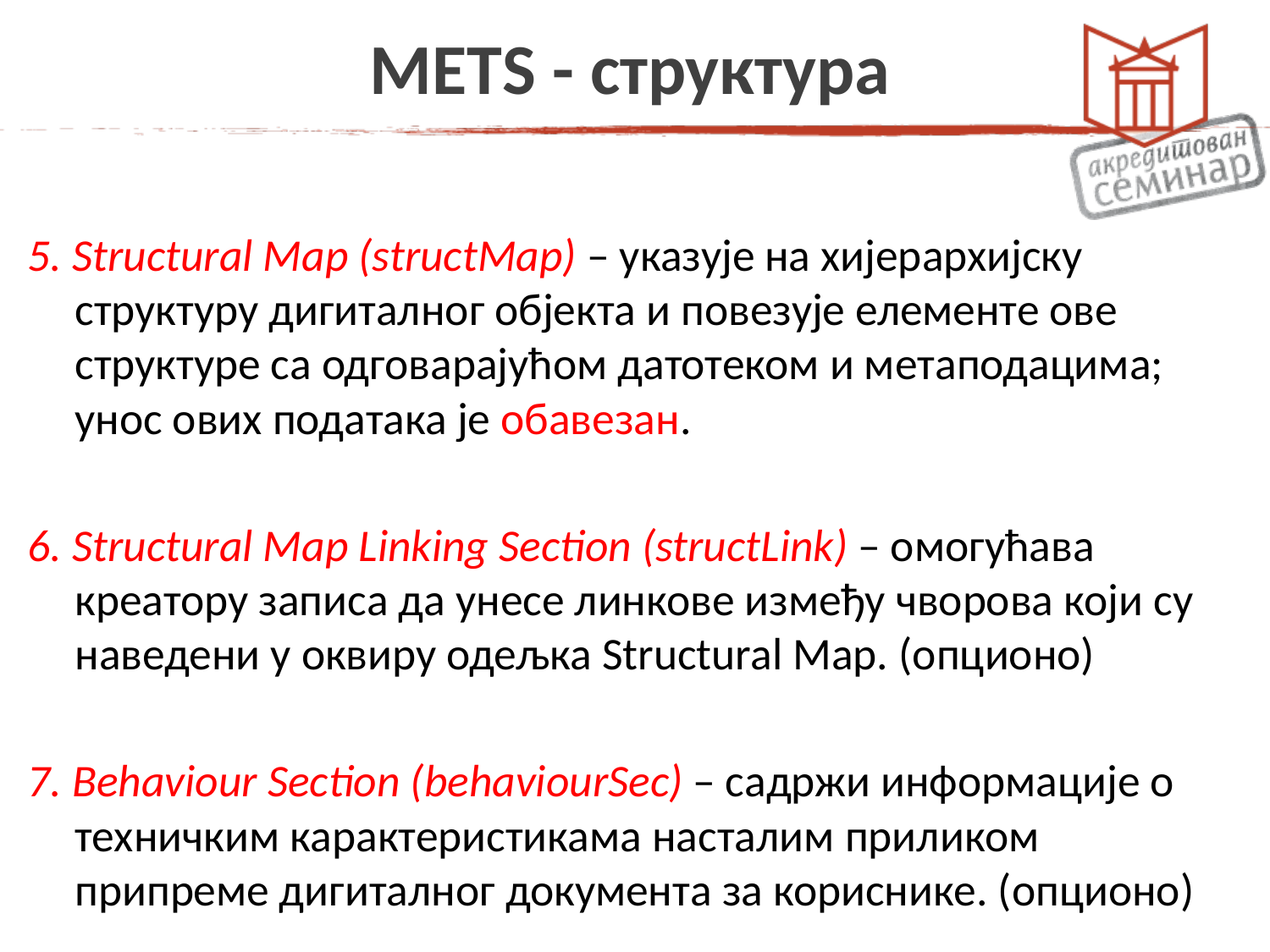

# METS - структура

5. Structural Map (structMap) – указује на хијерархијску структуру дигиталног објекта и повезује елементе ове структуре са одговарајућом датотеком и метаподацима; унос ових података је обавезан.

6. Structural Map Linking Section (structLink) – омогућава креатору записа да унесе линкове између чворова који су наведени у оквиру одељка Structural Map. (опционо)

7. Behaviour Section (behaviourSec) – садржи информације о техничким карактеристикама насталим приликом припреме дигиталног документа за кориснике. (опционо)